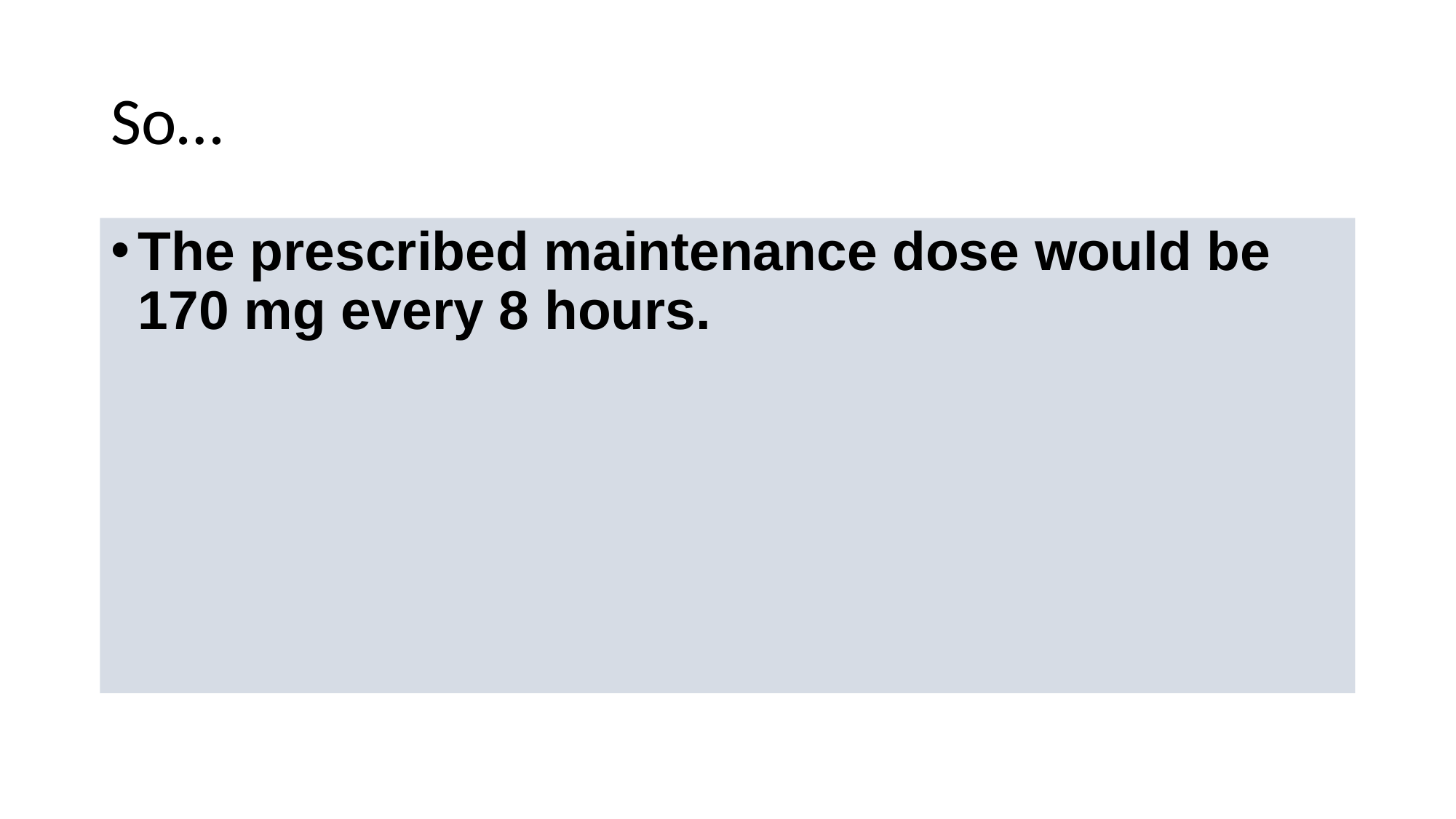

# So…
The prescribed maintenance dose would be 170 mg every 8 hours.